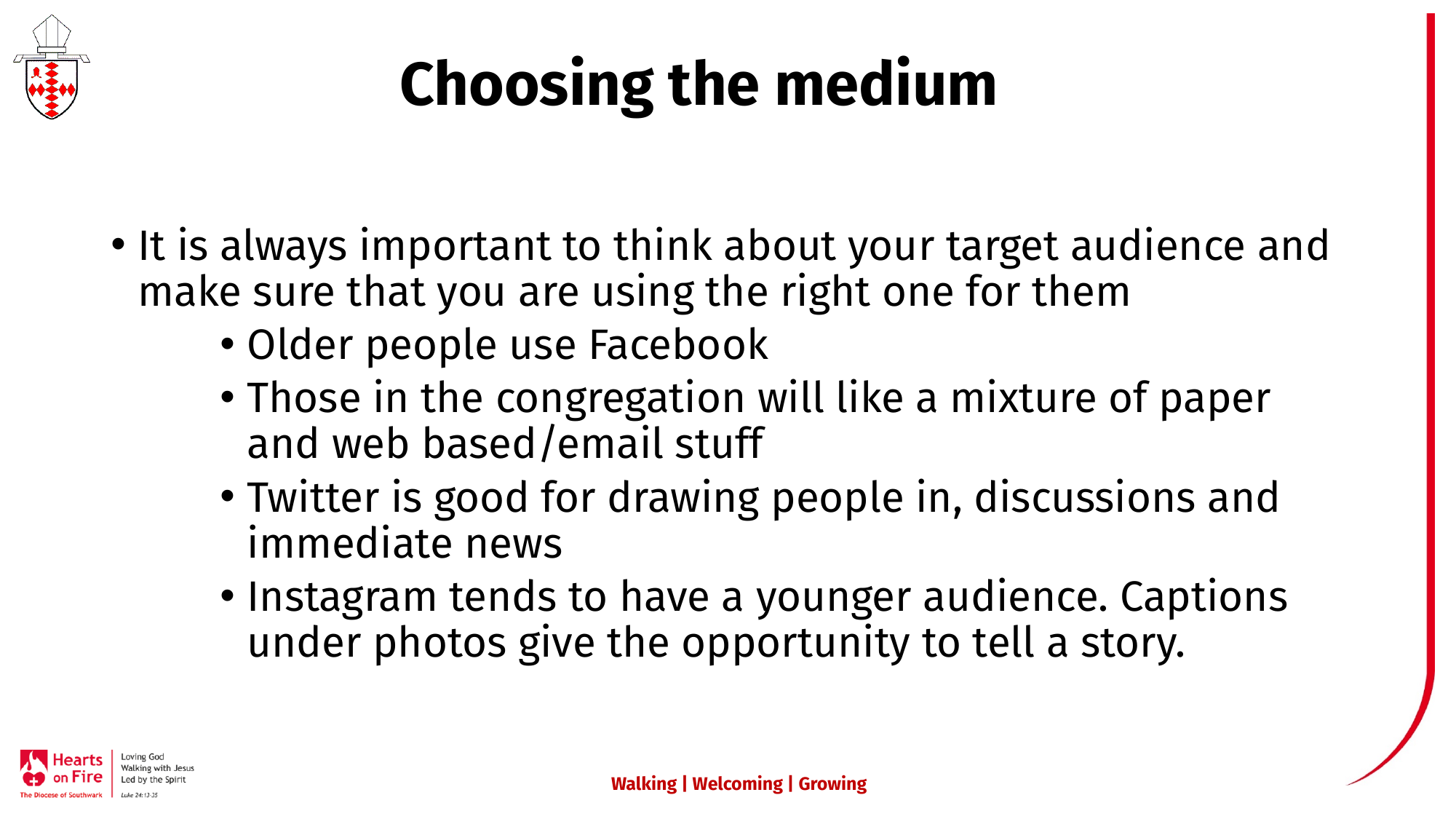

# Choosing the medium
It is always important to think about your target audience and make sure that you are using the right one for them
Older people use Facebook
Those in the congregation will like a mixture of paper and web based/email stuff
Twitter is good for drawing people in, discussions and immediate news
Instagram tends to have a younger audience. Captions under photos give the opportunity to tell a story.